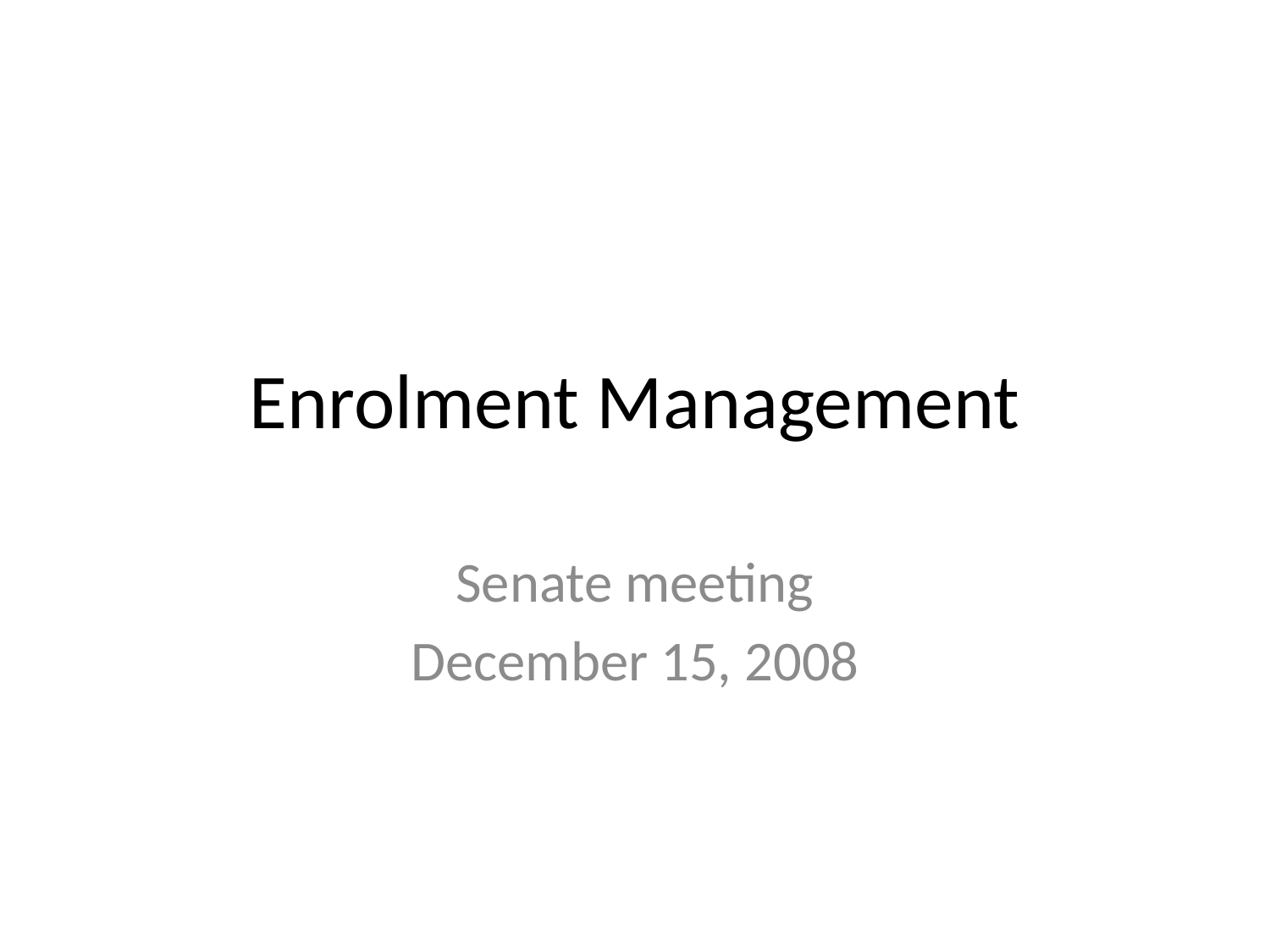

# Enrolment Management
Senate meeting
December 15, 2008